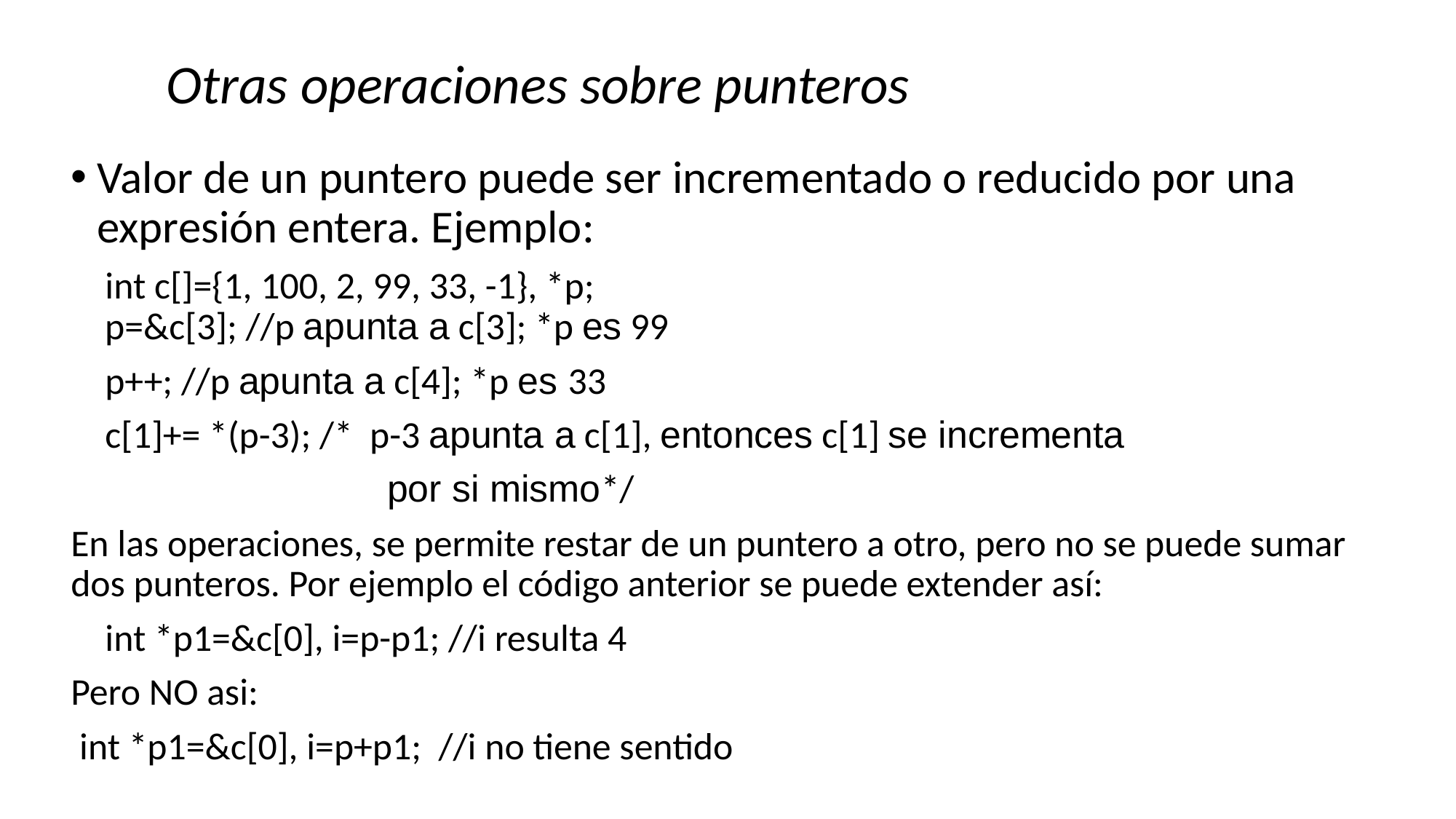

# Otras operaciones sobre punteros
Valor de un puntero puede ser incrementado o reducido por una expresión entera. Ejemplo:
    int c[]={1, 100, 2, 99, 33, -1}, *p;
    p=&c[3]; //p apunta a c[3]; *p es 99
    p++; //p apunta a c[4]; *p es 33
    c[1]+= *(p-3); /*  p-3 apunta a c[1], entonces c[1] se incrementa
                              por si mismo*/
En las operaciones, se permite restar de un puntero a otro, pero no se puede sumar dos punteros. Por ejemplo el código anterior se puede extender así:
    int *p1=&c[0], i=p-p1; //i resulta 4
Pero NO asi:
 int *p1=&c[0], i=p+p1;  //i no tiene sentido